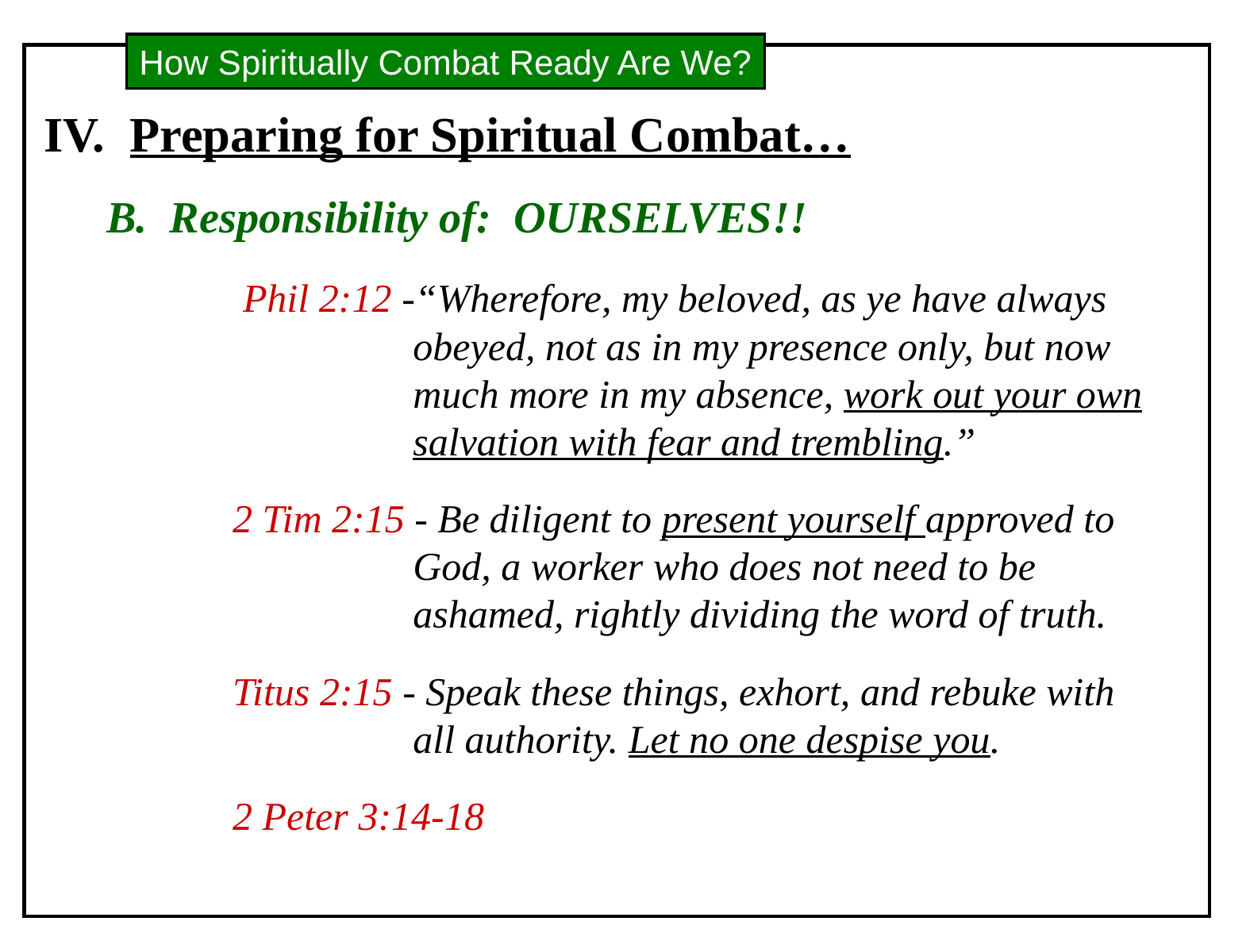

How Spiritually Combat Ready Are We?

IV.  Preparing for Spiritual Combat…

B.  Responsibility of:  OURSELVES!!
 Phil 2:12 -“Wherefore, my beloved, as ye have always obeyed, not as in my presence only, but now much more in my absence, work out your own salvation with fear and trembling.”
2 Tim 2:15 - Be diligent to present yourself approved to God, a worker who does not need to be ashamed, rightly dividing the word of truth.
Titus 2:15 - Speak these things, exhort, and rebuke with all authority. Let no one despise you.
2 Peter 3:14-18